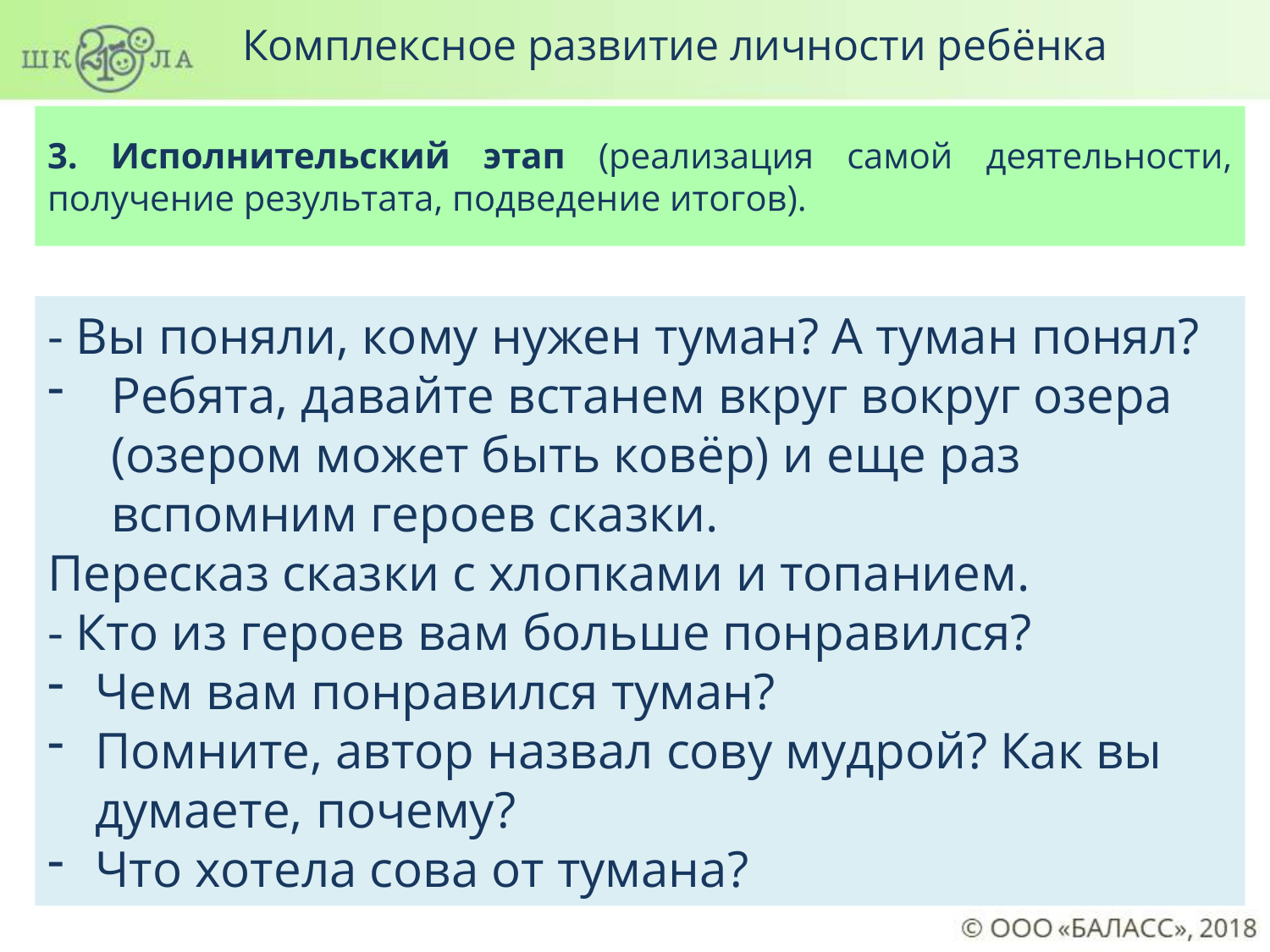

Комплексное развитие личности ребёнка
3. Исполнительский этап (реализация самой деятельности, получение результата, подведение итогов).
- Вы поняли, кому нужен туман? А туман понял?
Ребята, давайте встанем вкруг вокруг озера (озером может быть ковёр) и еще раз вспомним героев сказки.
Пересказ сказки с хлопками и топанием.
- Кто из героев вам больше понравился?
Чем вам понравился туман?
Помните, автор назвал сову мудрой? Как вы думаете, почему?
Что хотела сова от тумана?